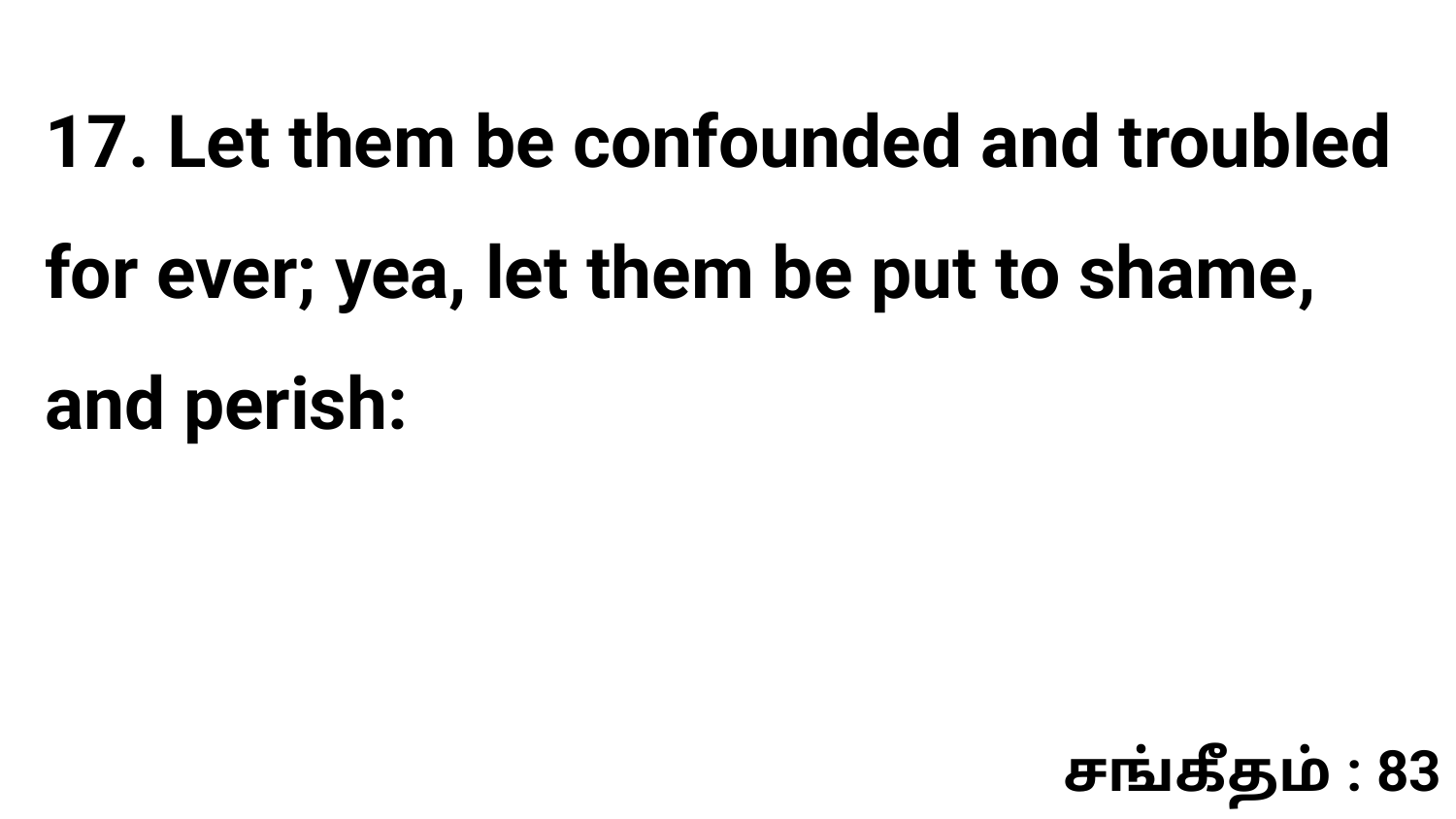

17. Let them be confounded and troubled for ever; yea, let them be put to shame, and perish:
சங்கீதம் : 83